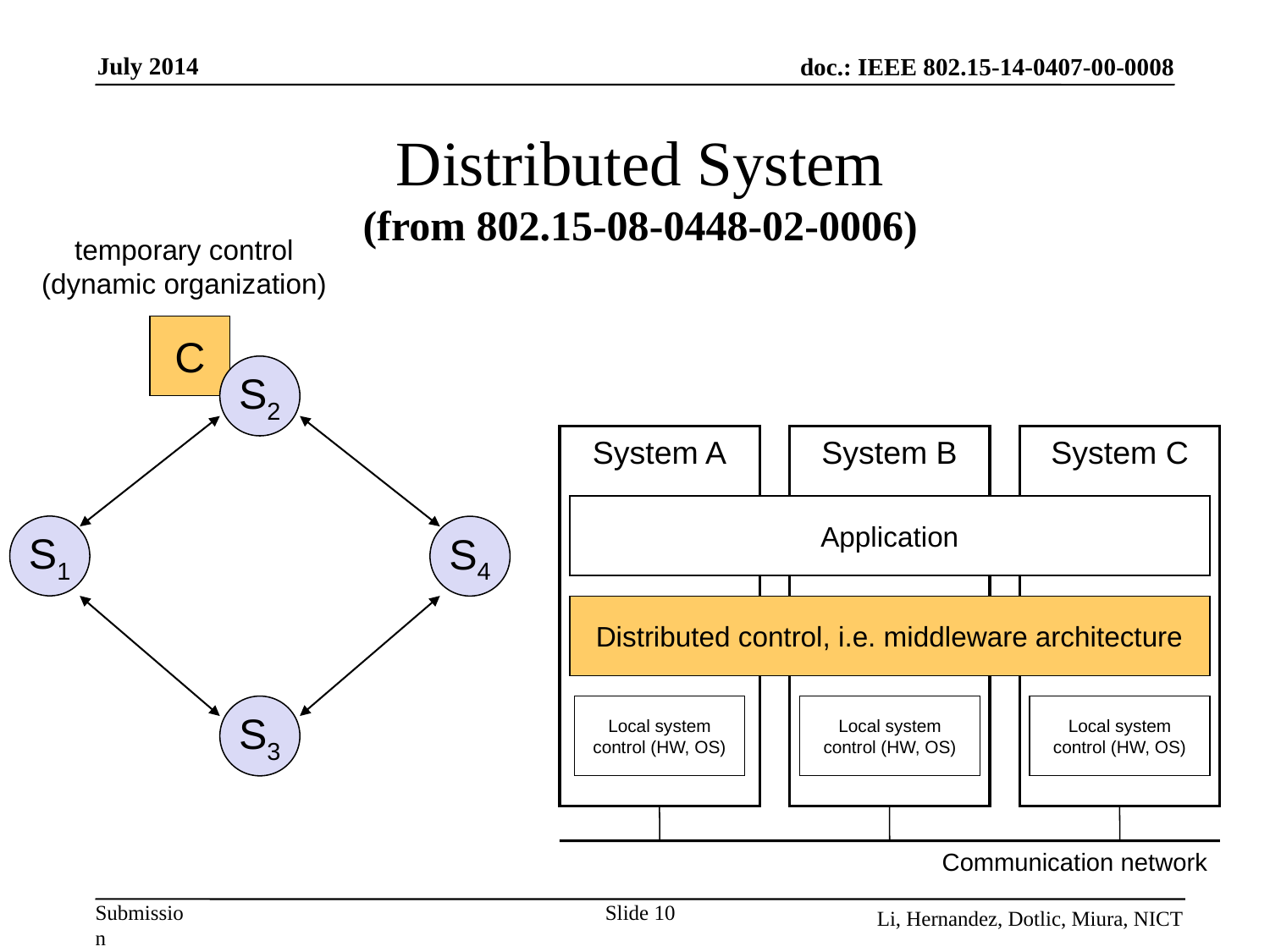

Distributed System
(from 802.15-08-0448-02-0006)
temporary control
(dynamic organization)
C
S2

System A
System B
System C
Application
S1
S4

Distributed control, i.e. middleware architecture
Local system control (HW, OS)
Local system control (HW, OS)
Local system control (HW, OS)
S3

Communication network

Slide 10